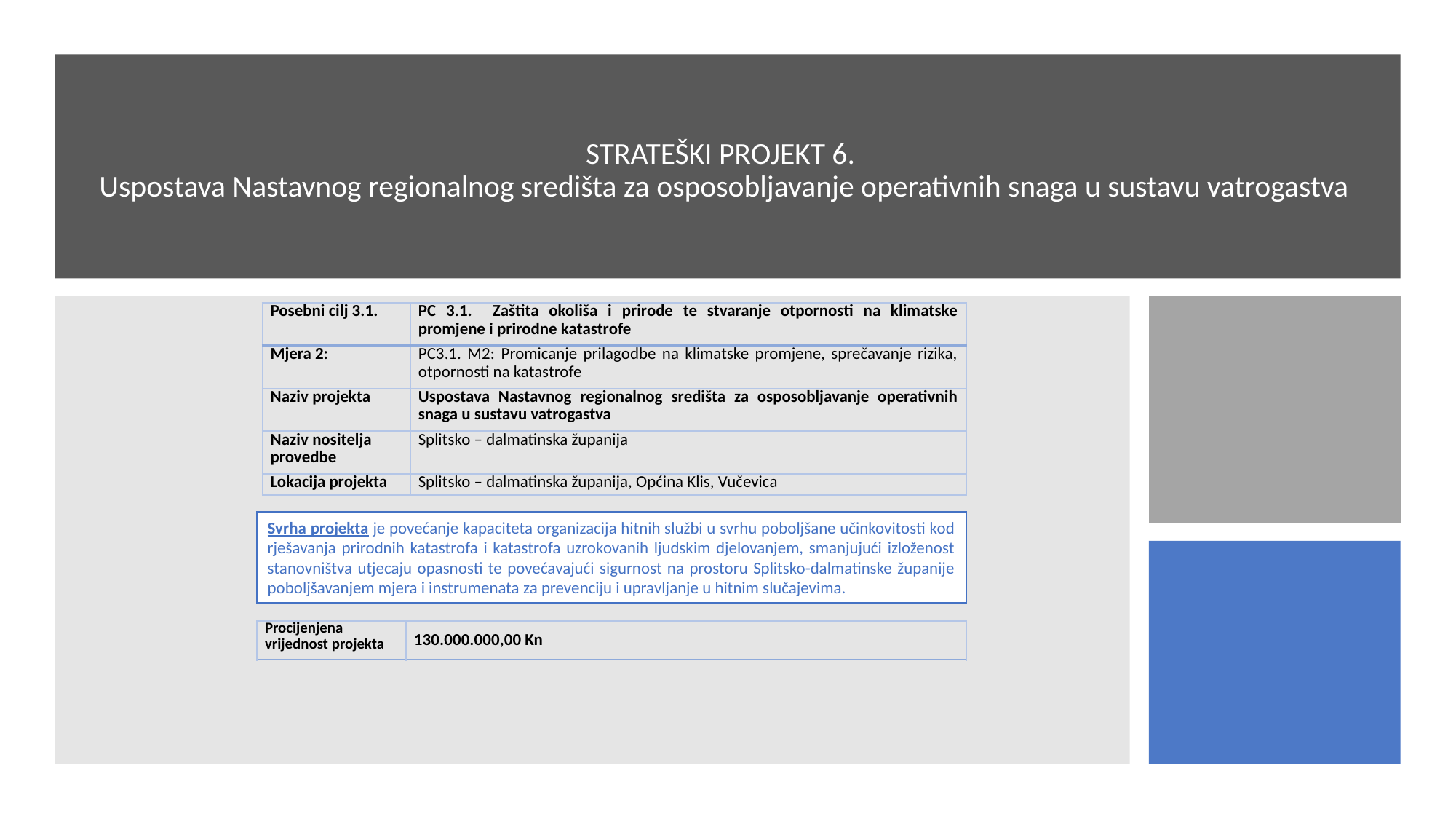

# STRATEŠKI PROJEKT 6. Uspostava Nastavnog regionalnog središta za osposobljavanje operativnih snaga u sustavu vatrogastva

| Posebni cilj 3.1. | PC 3.1. Zaštita okoliša i prirode te stvaranje otpornosti na klimatske promjene i prirodne katastrofe |
| --- | --- |
| Mjera 2: | PC3.1. M2: Promicanje prilagodbe na klimatske promjene, sprečavanje rizika, otpornosti na katastrofe |
| Naziv projekta | Uspostava Nastavnog regionalnog središta za osposobljavanje operativnih snaga u sustavu vatrogastva |
| Naziv nositelja provedbe | Splitsko – dalmatinska županija |
| Lokacija projekta | Splitsko – dalmatinska županija, Općina Klis, Vučevica |

Svrha projekta je povećanje kapaciteta organizacija hitnih službi u svrhu poboljšane učinkovitosti kod rješavanja prirodnih katastrofa i katastrofa uzrokovanih ljudskim djelovanjem, smanjujući izloženost stanovništva utjecaju opasnosti te povećavajući sigurnost na prostoru Splitsko-dalmatinske županije poboljšavanjem mjera i instrumenata za prevenciju i upravljanje u hitnim slučajevima.

| Procijenjena vrijednost projekta | 130.000.000,00 Kn |
| --- | --- |